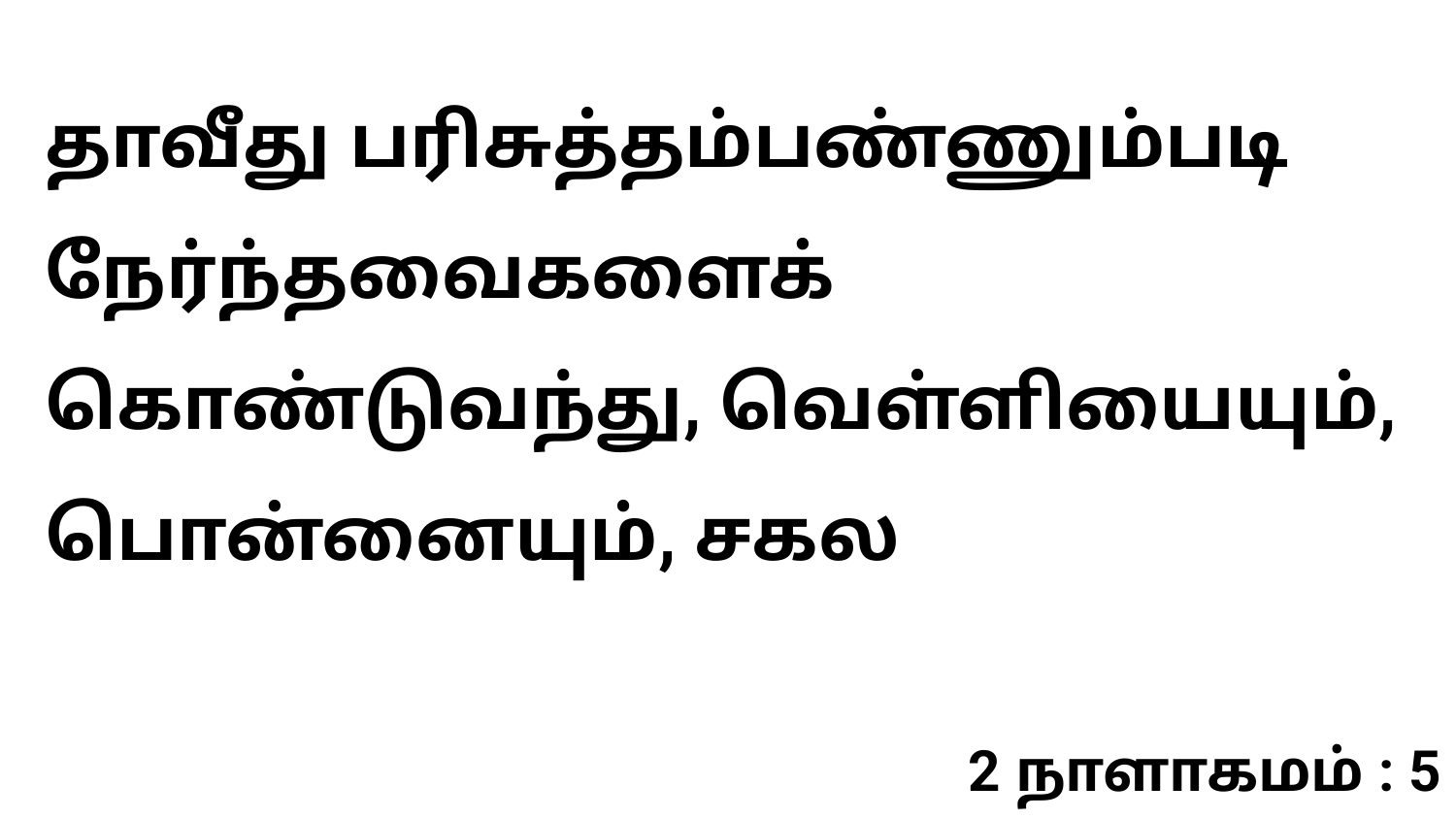

தாவீது பரிசுத்தம்பண்ணும்படி நேர்ந்தவைகளைக் கொண்டுவந்து, வெள்ளியையும், பொன்னையும், சகல
2 நாளாகமம் : 5